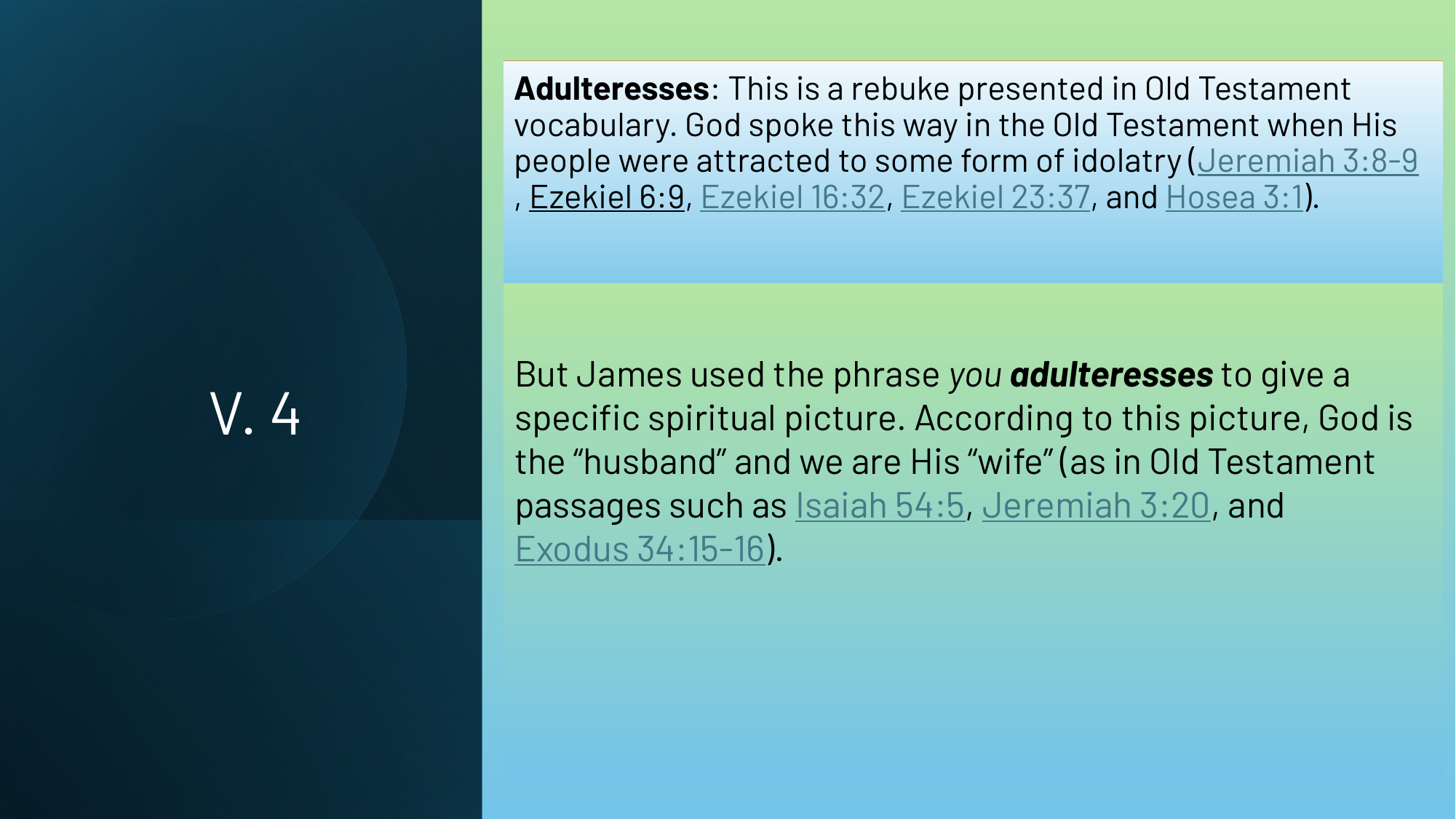

Adulteresses: This is a rebuke presented in Old Testament vocabulary. God spoke this way in the Old Testament when His people were attracted to some form of idolatry (Jeremiah 3:8-9, Ezekiel 6:9, Ezekiel 16:32, Ezekiel 23:37, and Hosea 3:1).

But James used the phrase you adulteresses to give a specific spiritual picture. According to this picture, God is the “husband” and we are His “wife” (as in Old Testament passages such as Isaiah 54:5, Jeremiah 3:20, and Exodus 34:15-16).

# V. 4